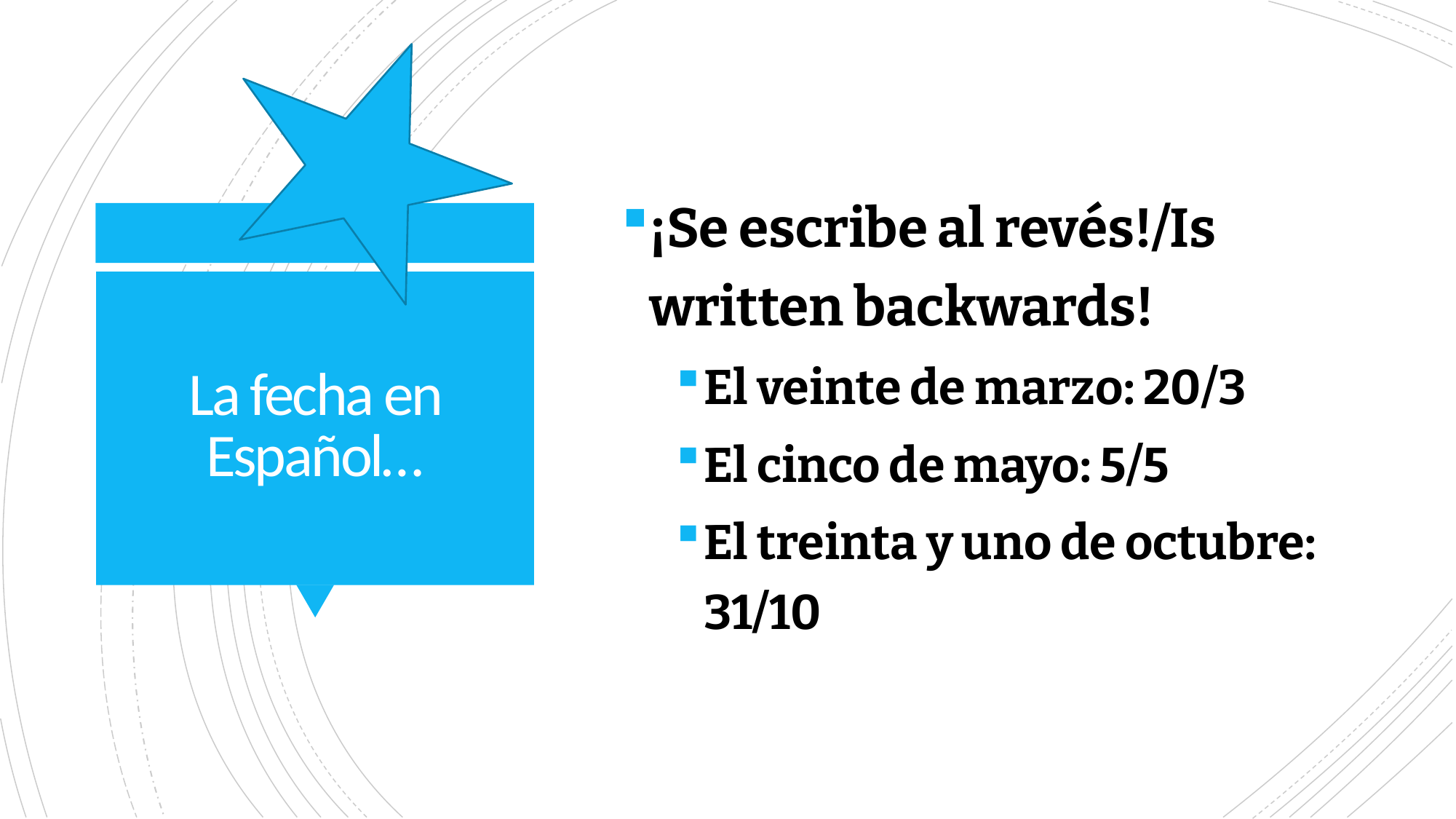

¡Se escribe al revés!/Is written backwards!
El veinte de marzo: 20/3
El cinco de mayo: 5/5
El treinta y uno de octubre: 31/10
# La fecha en Español…